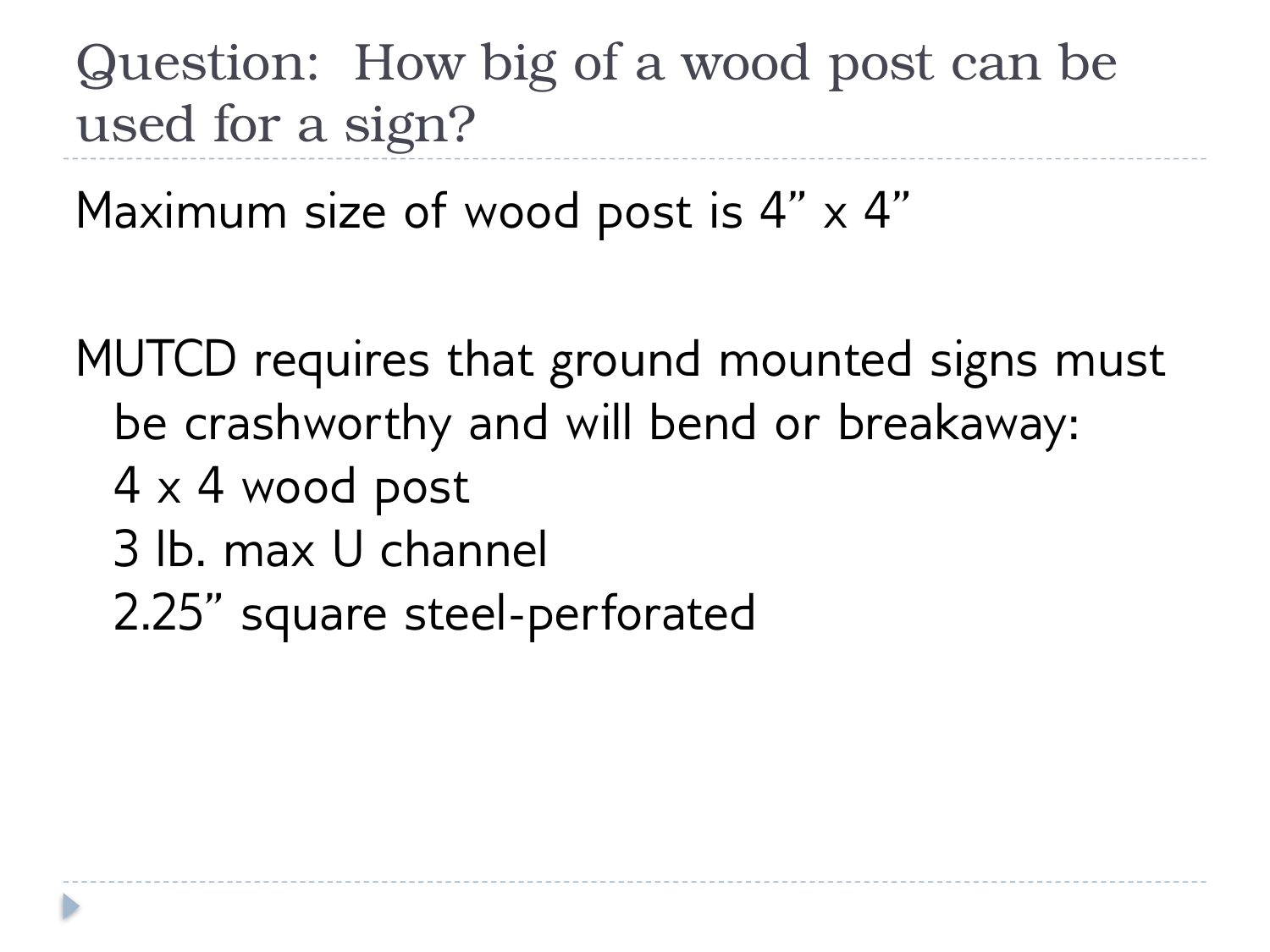

# Question:  How big of a wood post can be used for a sign?
Maximum size of wood post is 4” x 4”

MUTCD requires that ground mounted signs must be crashworthy and will bend or breakaway:
4 x 4 wood post
3 lb. max U channel
2.25” square steel-perforated